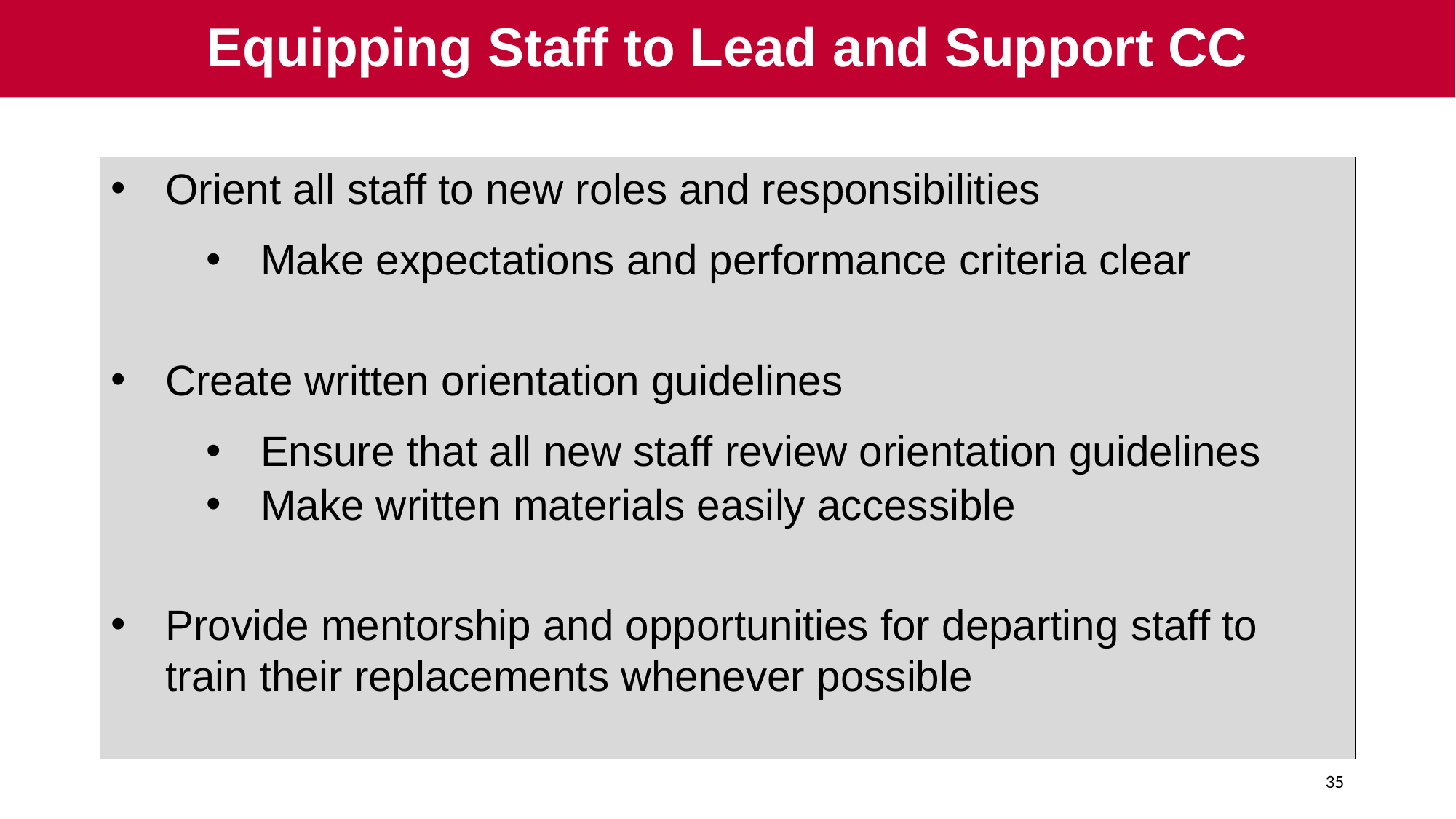

# Equipping Staff to Lead and Support CC
Orient all staff to new roles and responsibilities
Make expectations and performance criteria clear

Create written orientation guidelines
Ensure that all new staff review orientation guidelines
Make written materials easily accessible

Provide mentorship and opportunities for departing staff to train their replacements whenever possible

35